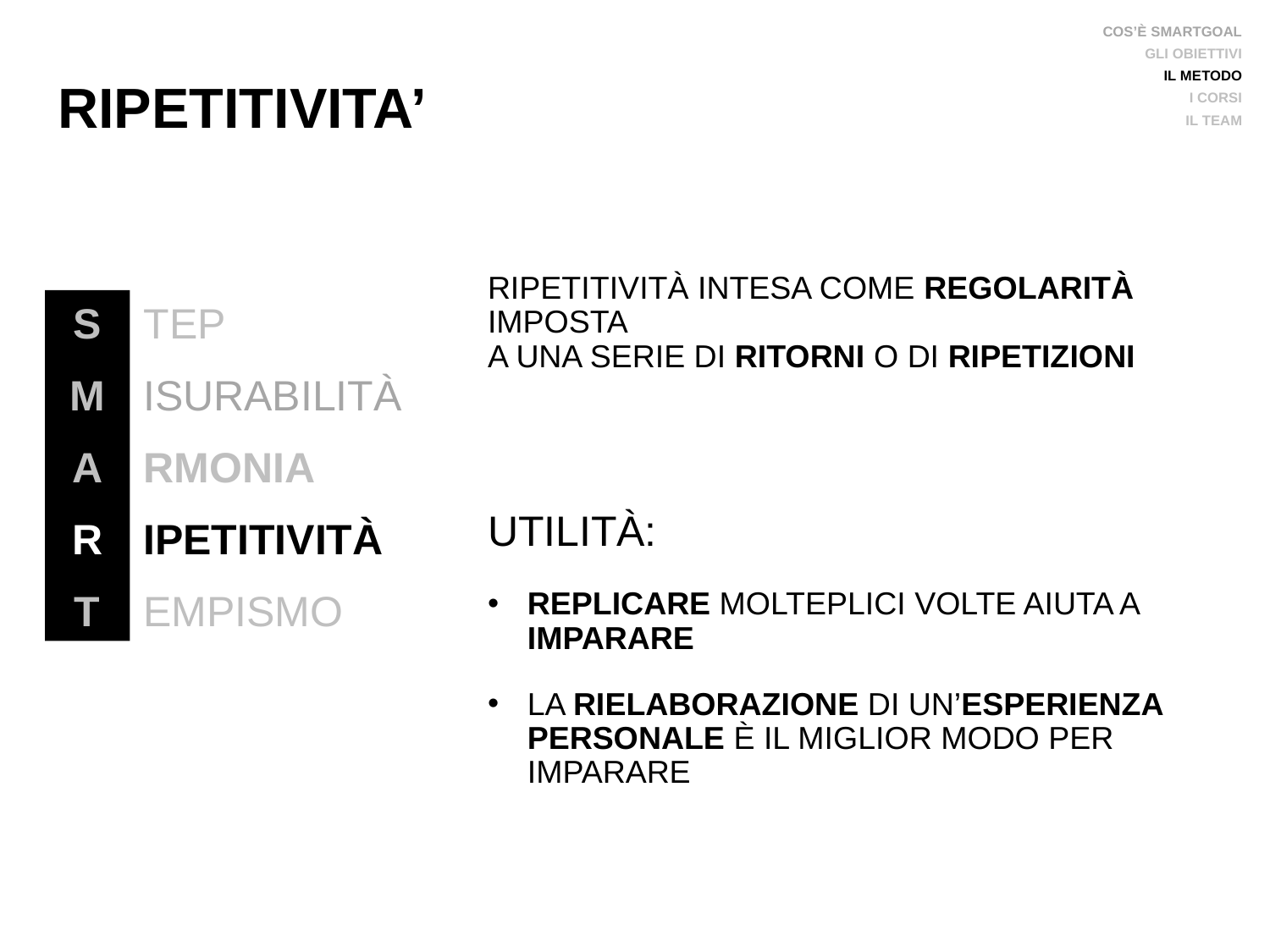

COS’È SMARTGOAL
GLI OBIETTIVI
IL METODO
I CORSI
IL TEAM
RIPETITIVITA’
Ripetitività intesa come REGOLARITà IMPOSTA
A UNA SERIE DI RITORNI O DI RIPETIZIONI

UTILITà:
REPLICARE MOLTEPLICI VOLTE AIUTA A IMPARARE
LA RIELABORAZIONE DI UN’ESPERIENZA PERSONALE è IL MIGLIOR MODO PER IMPARARE
S
M
A
R
T
TEP
ISURABILITÀ
RMONIA
IPETITIVITÀ
EMPISMO